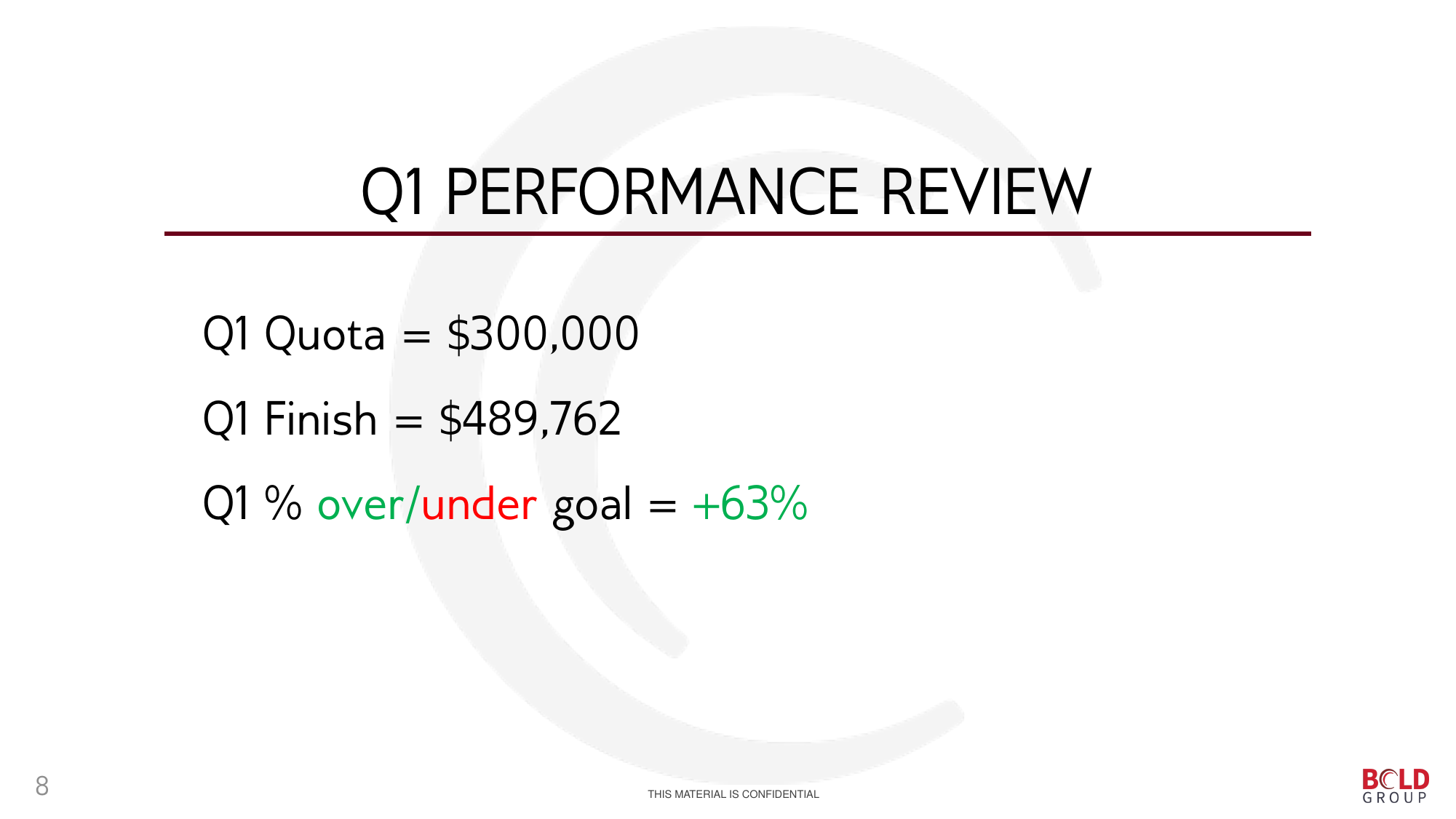

# Q1 performance review
Q1 Quota = $300,000
Q1 Finish = $489,762
Q1 % over/under goal = +63%

8